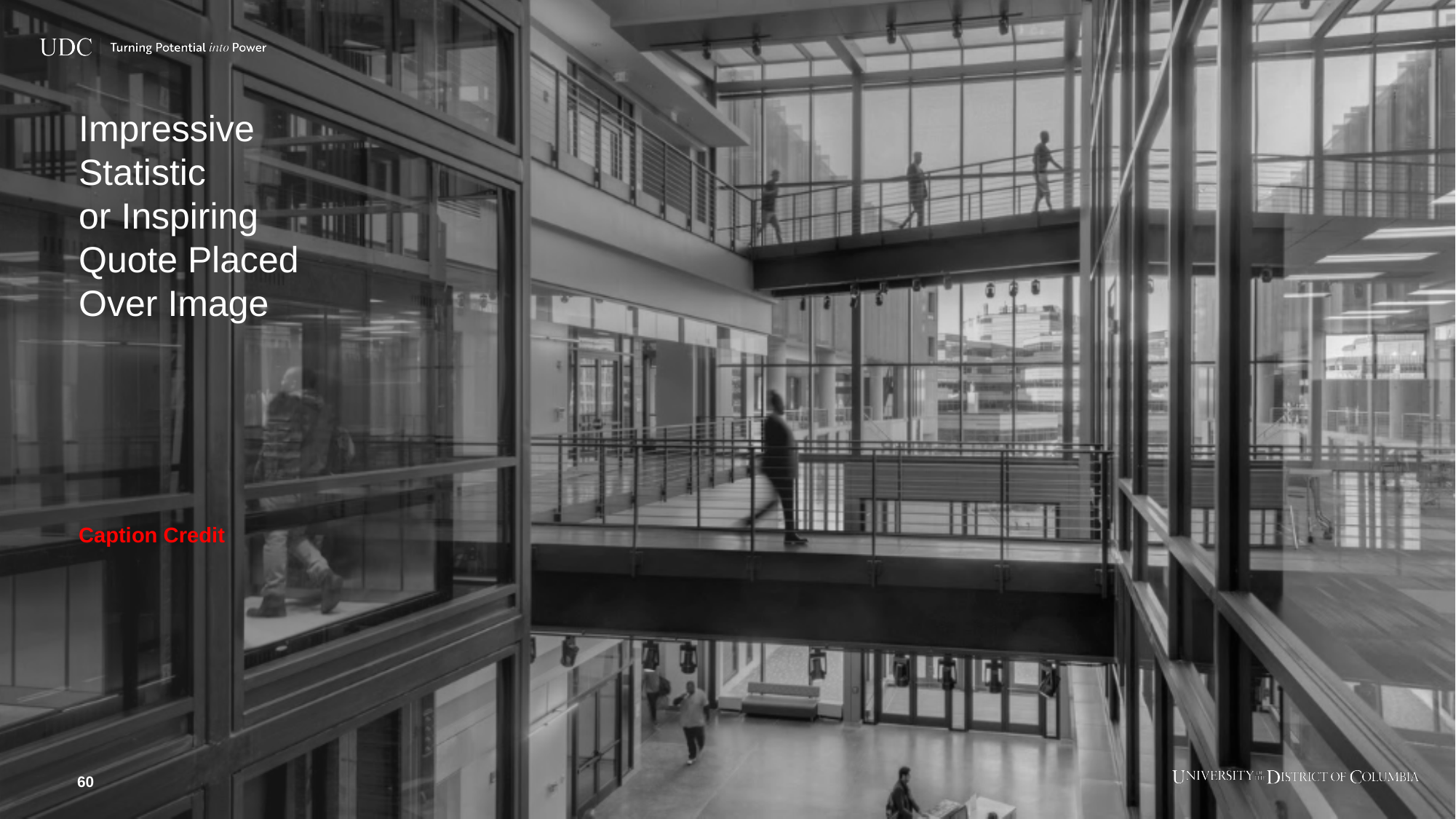

# Impressive Statistic or Inspiring Quote Placed Over Image
Caption Credit
60